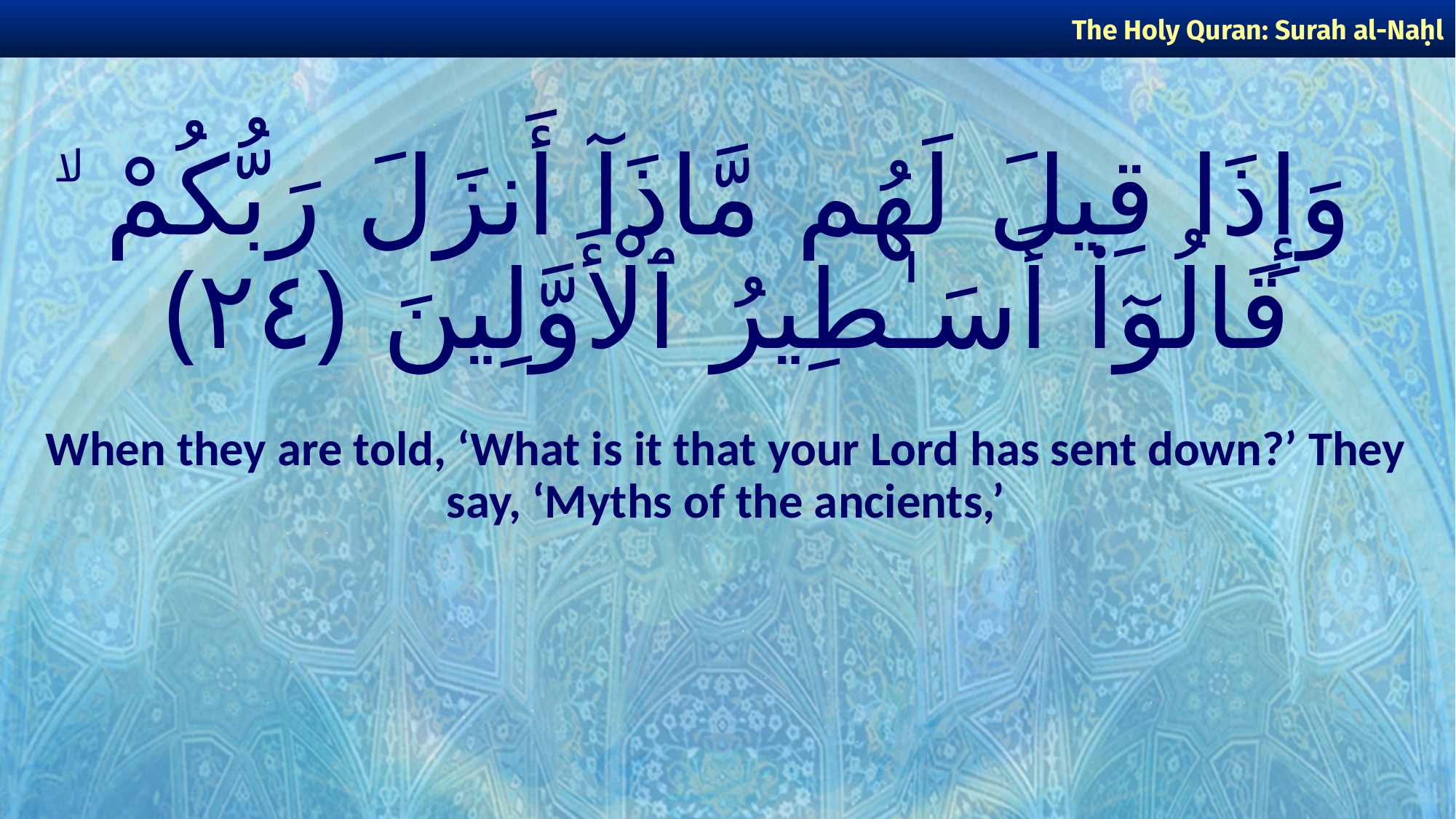

The Holy Quran: Surah al-Naḥl
# وَإِذَا قِيلَ لَهُم مَّاذَآ أَنزَلَ رَبُّكُمْ ۙ قَالُوٓا۟ أَسَـٰطِيرُ ٱلْأَوَّلِينَ ﴿٢٤﴾
When they are told, ‘What is it that your Lord has sent down?’ They say, ‘Myths of the ancients,’